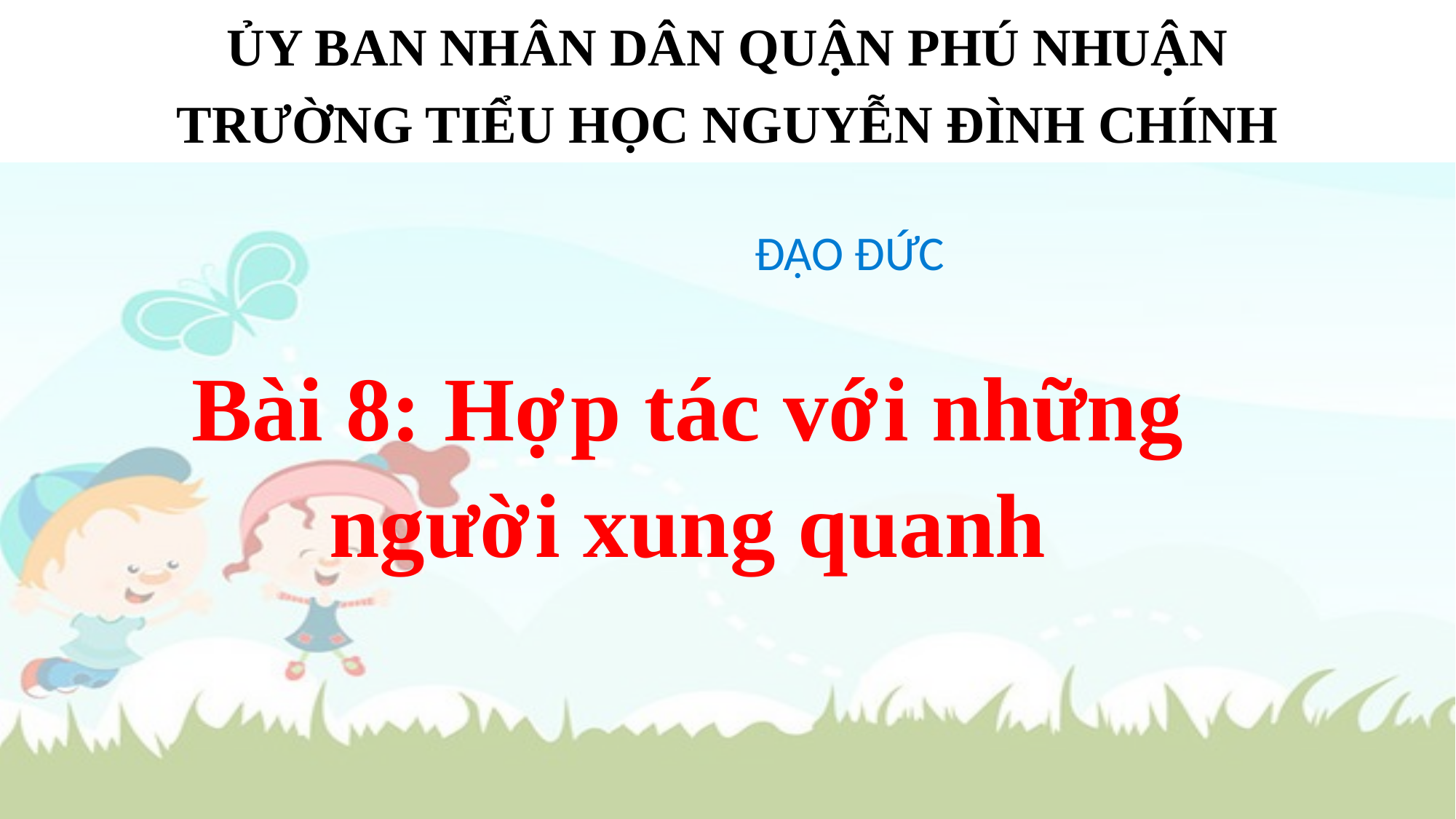

ỦY BAN NHÂN DÂN QUẬN PHÚ NHUẬN
TRƯỜNG TIỂU HỌC NGUYỄN ĐÌNH CHÍNH
ĐẠO ĐỨC
Bài 8: Hợ p tác vớ i những ngườ i xung quanh